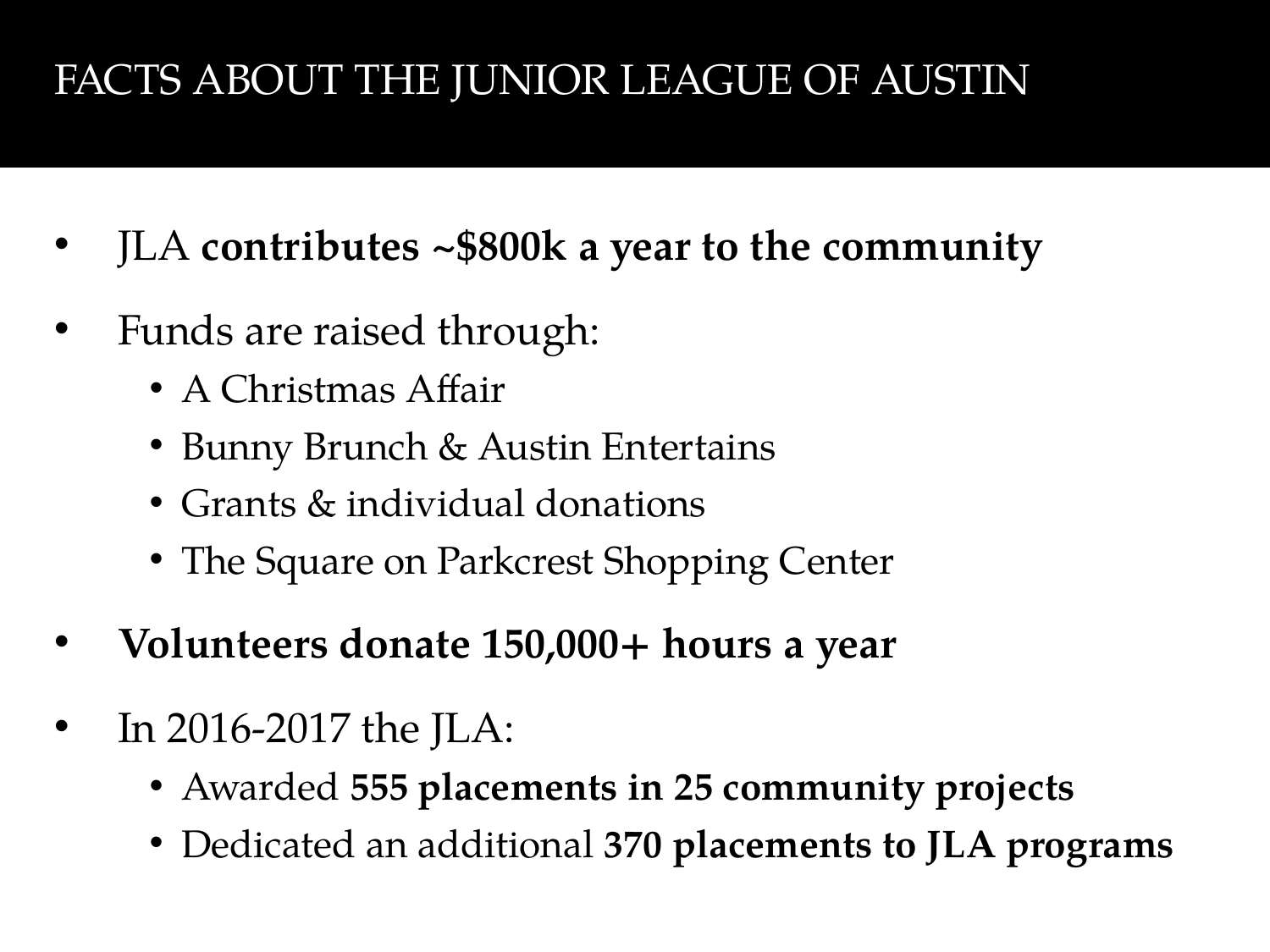

Facts about the Junior League of Austin
JLA contributes ~$800k a year to the community

Funds are raised through:
A Christmas Affair
Bunny Brunch & Austin Entertains
Grants & individual donations
The Square on Parkcrest Shopping Center

Volunteers donate 150,000+ hours a year

In 2016-2017 the JLA:
Awarded 555 placements in 25 community projects
Dedicated an additional 370 placements to JLA programs